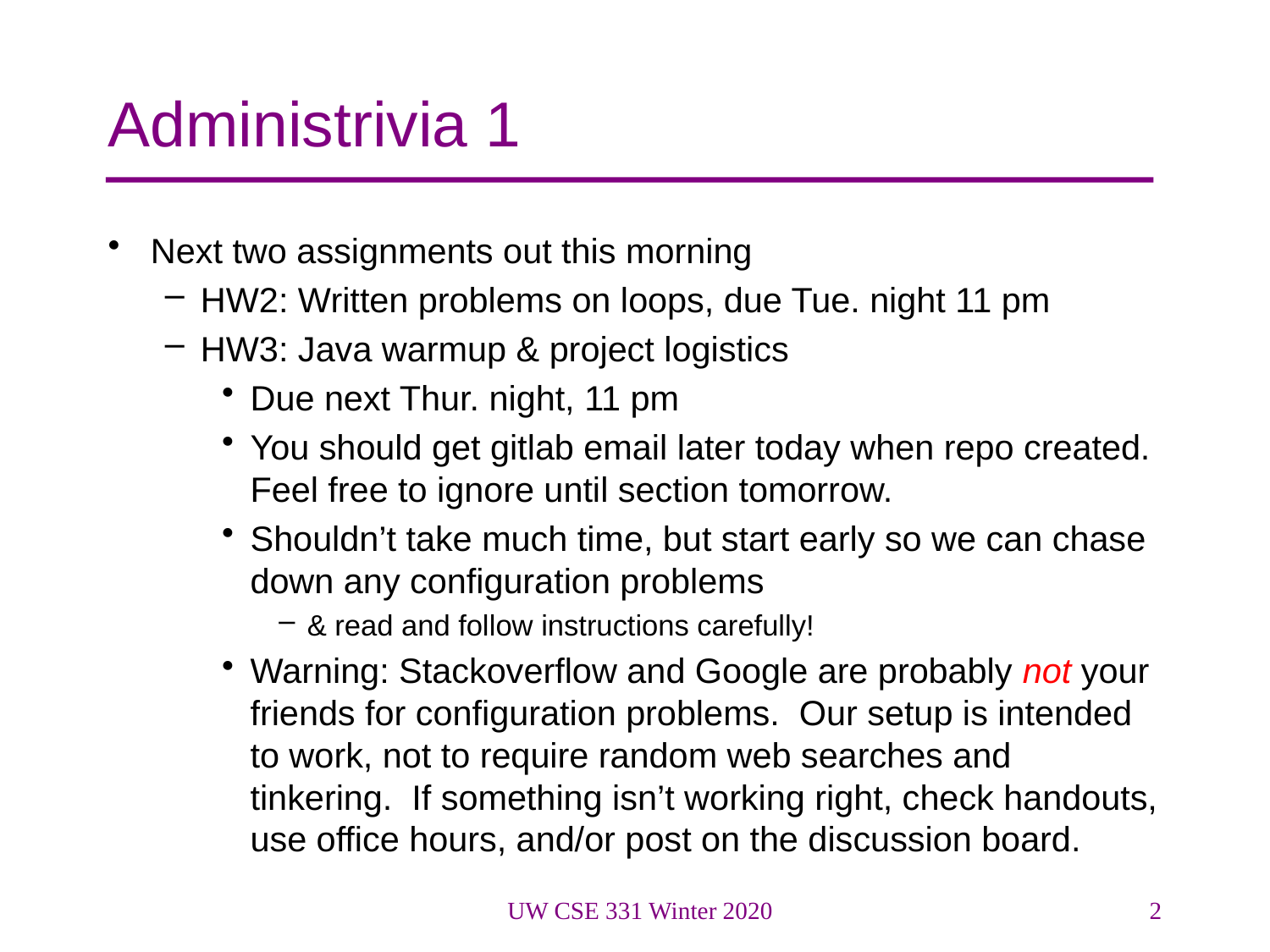

# Administrivia 1
Next two assignments out this morning
HW2: Written problems on loops, due Tue. night 11 pm
HW3: Java warmup & project logistics
Due next Thur. night, 11 pm
You should get gitlab email later today when repo created.  Feel free to ignore until section tomorrow.
Shouldn’t take much time, but start early so we can chase down any configuration problems
& read and follow instructions carefully!
Warning: Stackoverflow and Google are probably not your friends for configuration problems.  Our setup is intended to work, not to require random web searches and tinkering.  If something isn’t working right, check handouts, use office hours, and/or post on the discussion board.
UW CSE 331 Winter 2020
2